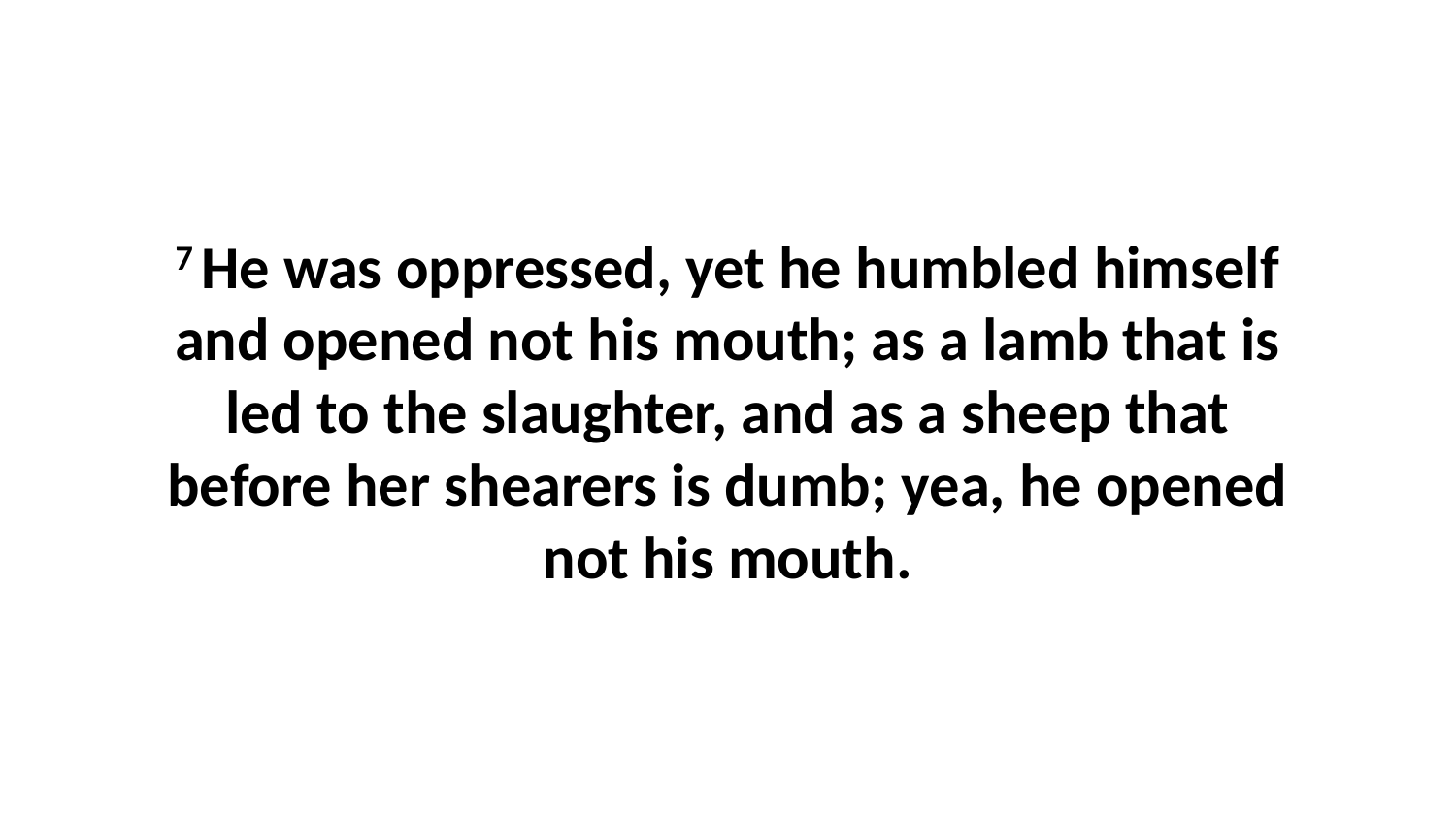

7 He was oppressed, yet he humbled himself and opened not his mouth; as a lamb that is led to the slaughter, and as a sheep that before her shearers is dumb; yea, he opened not his mouth.